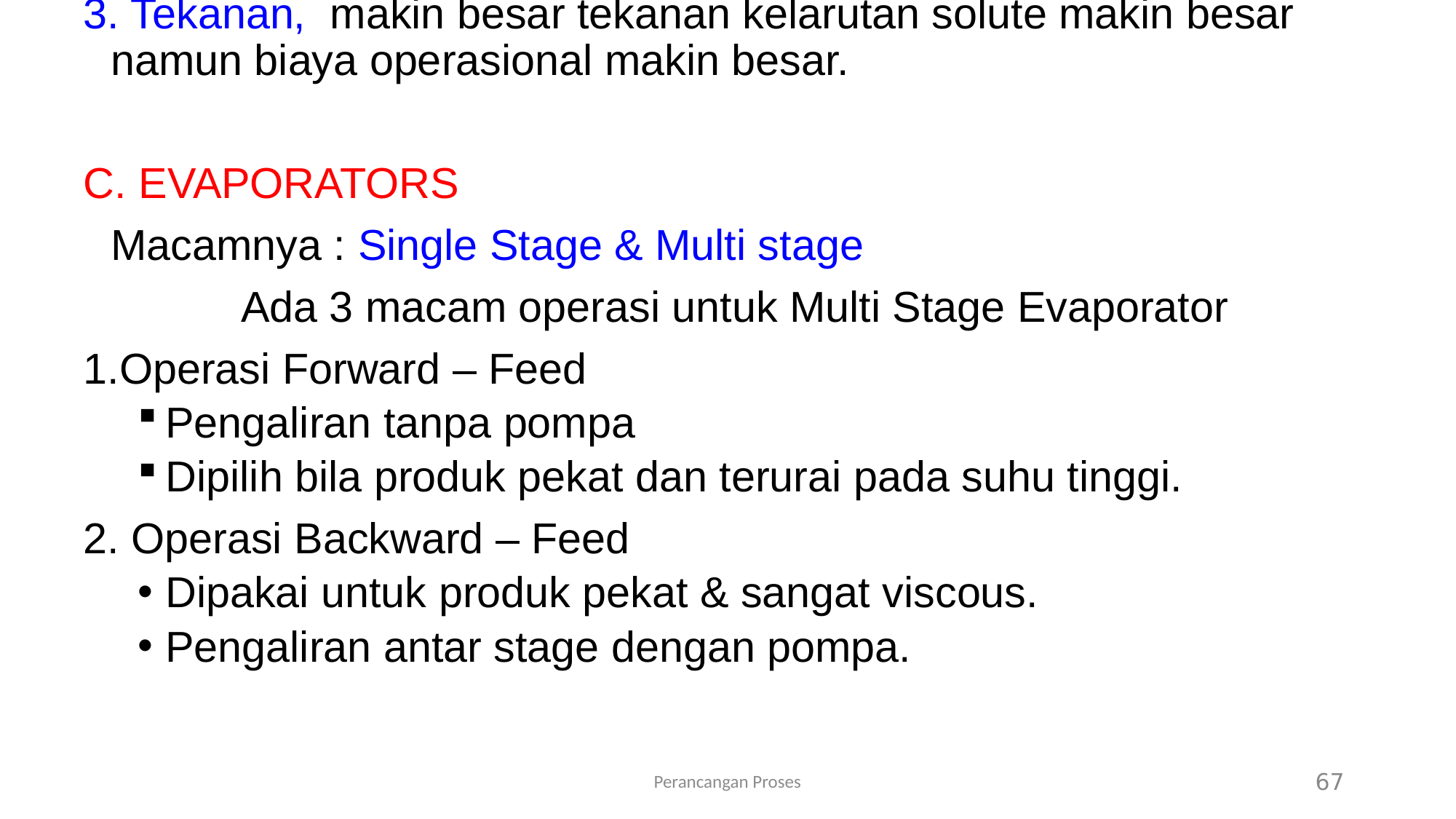

3. Tekanan,  makin besar tekanan kelarutan solute makin besar namun biaya operasional makin besar.

C. EVAPORATORS
	Macamnya : Single Stage & Multi stage
	Ada 3 macam operasi untuk Multi Stage Evaporator
Operasi Forward – Feed
Pengaliran tanpa pompa
Dipilih bila produk pekat dan terurai pada suhu tinggi.
 Operasi Backward – Feed
Dipakai untuk produk pekat & sangat viscous.
Pengaliran antar stage dengan pompa.
Perancangan Proses
67